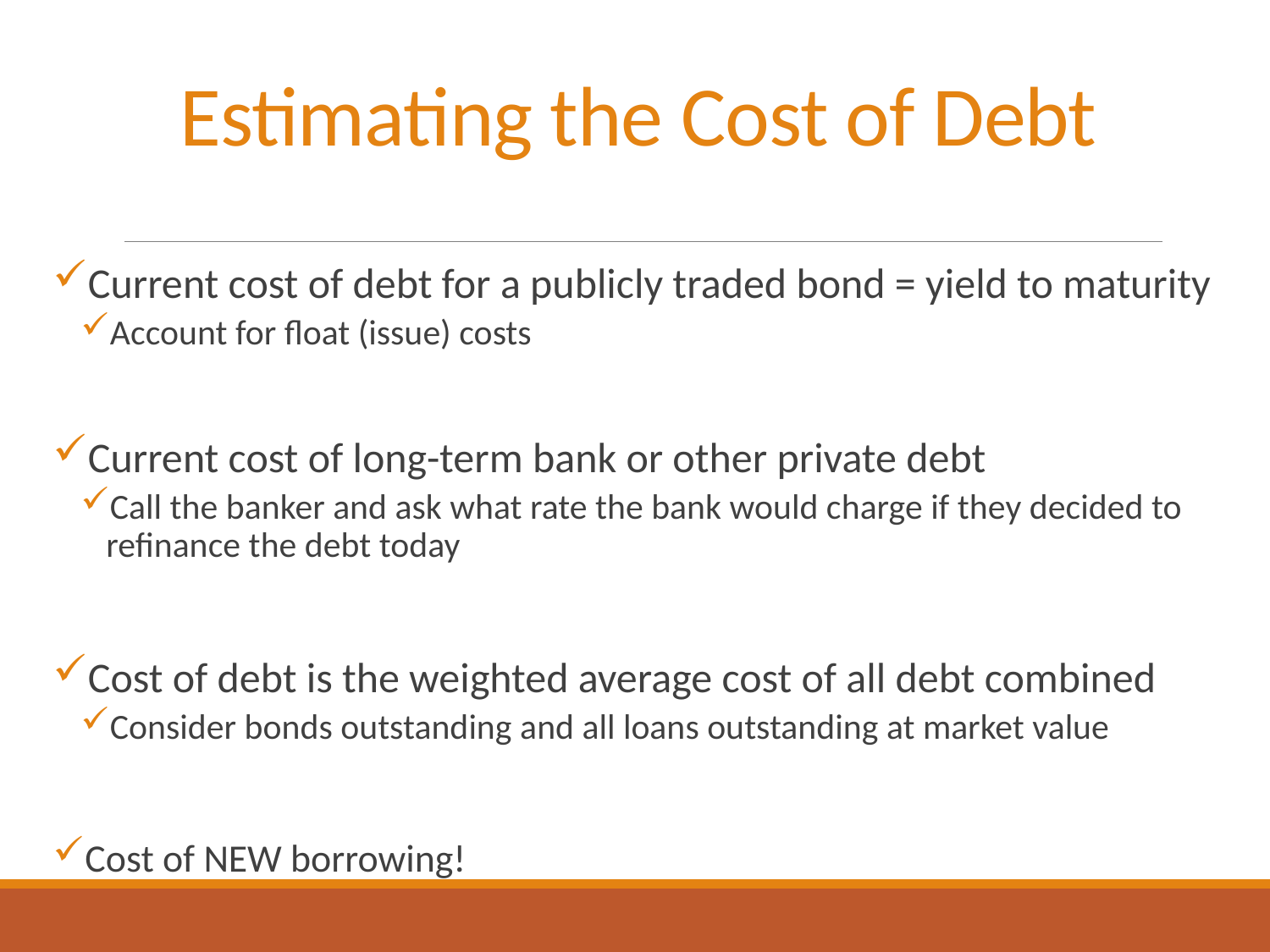

# Estimating the Cost of Debt

Current cost of debt for a publicly traded bond = yield to maturity
Account for float (issue) costs

Current cost of long-term bank or other private debt
Call the banker and ask what rate the bank would charge if they decided to refinance the debt today

Cost of debt is the weighted average cost of all debt combined
Consider bonds outstanding and all loans outstanding at market value

Cost of NEW borrowing!